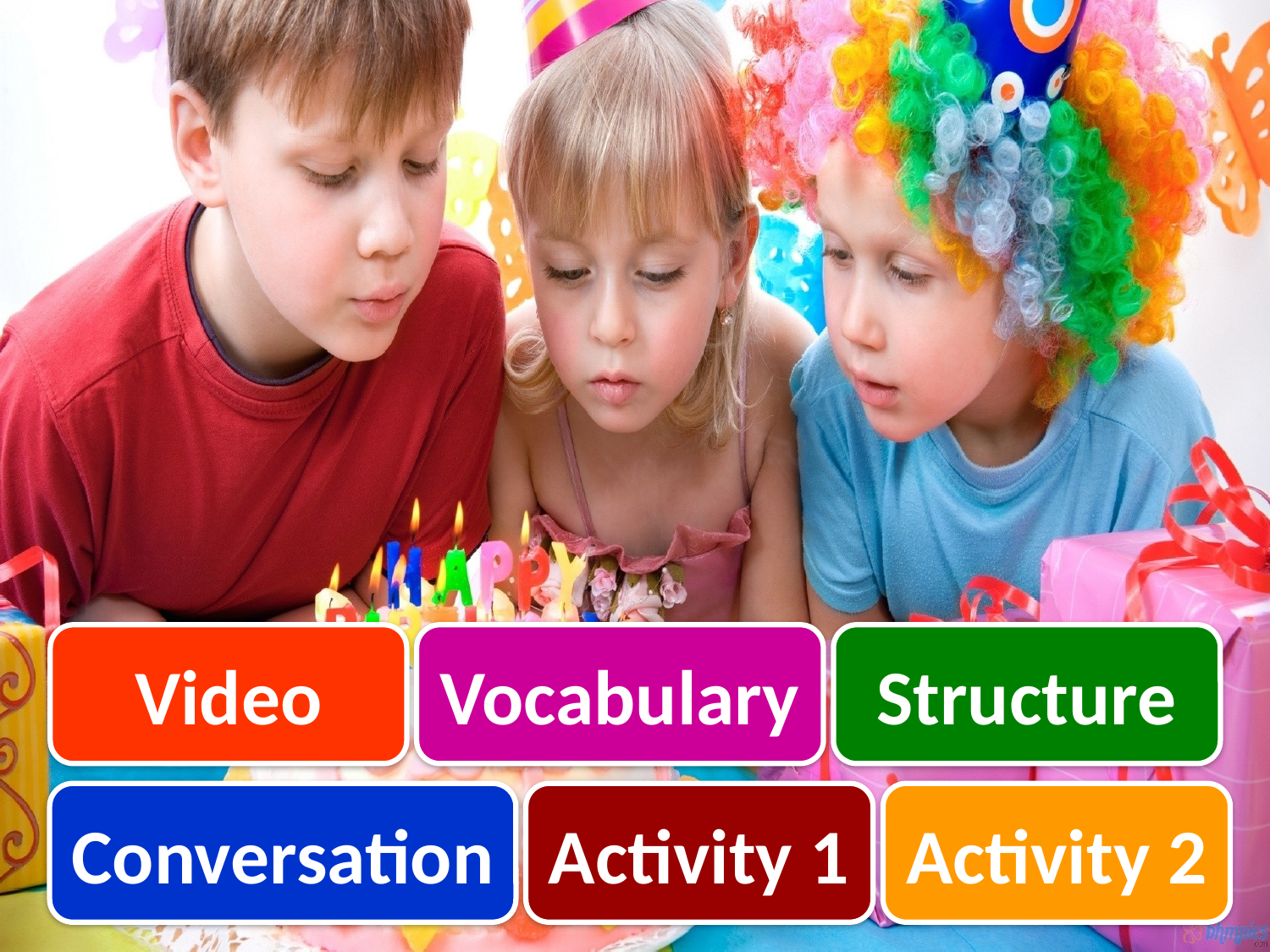

Video
Vocabulary
Structure
Conversation
Activity 1
Activity 2